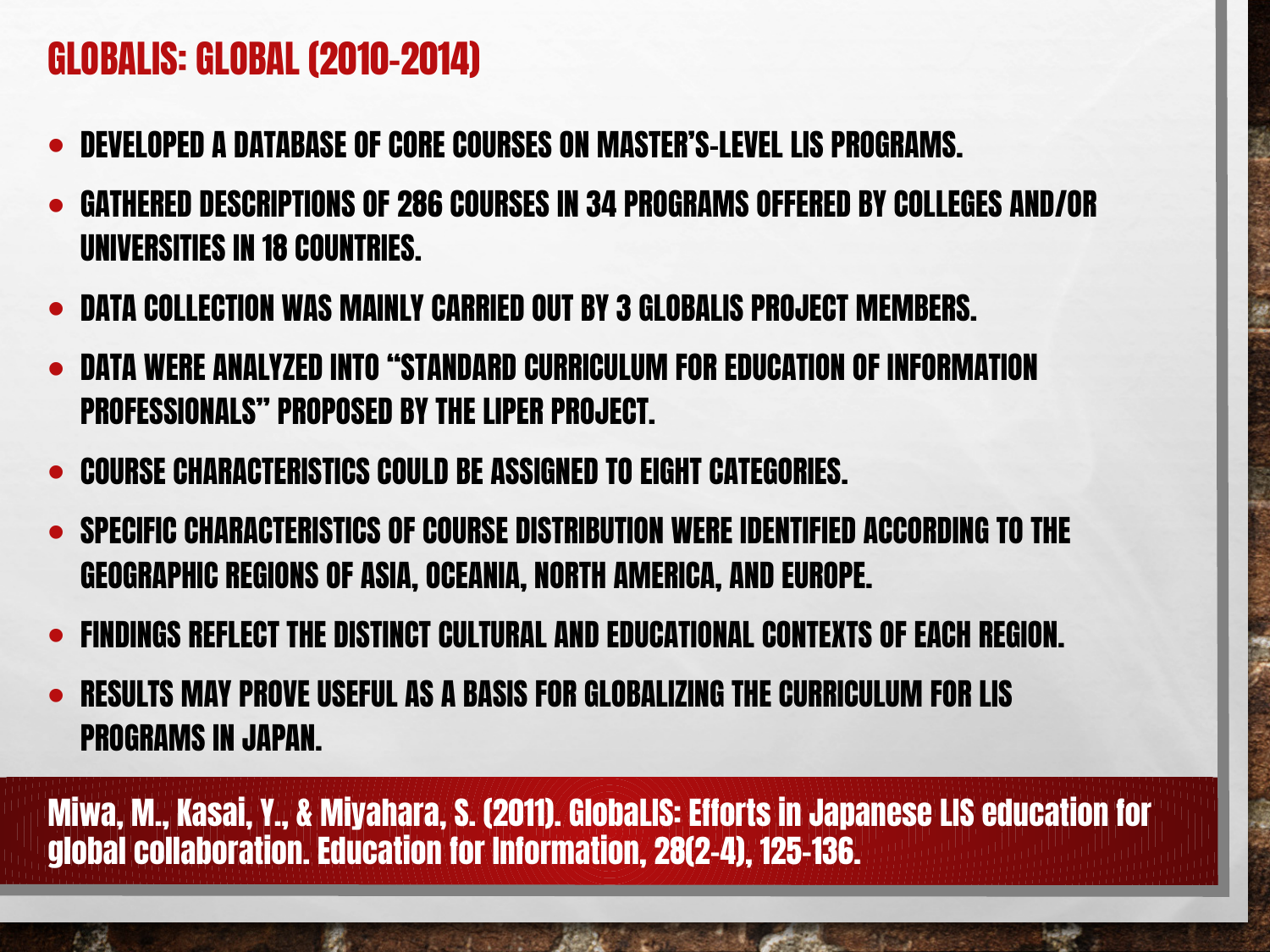

# GlobaLIS: Global (2010-2014)
Developed a database of core courses on master’s-level LIS programs.
Gathered descriptions of 286 courses in 34 programs offered by colleges and/or universities in 18 countries.
Data collection was mainly carried out by 3 GlobaLIS project members.
Data were analyzed into “Standard Curriculum for Education of Information Professionals” proposed by the LIPER project.
Course characteristics could be assigned to eight categories.
Specific characteristics of course distribution were identified according to the geographic regions of Asia, Oceania, North America, and Europe.
Findings reflect the distinct cultural and educational contexts of each region.
Results may prove useful as a basis for globalizing the curriculum for LIS programs in Japan.

Miwa, M., Kasai, Y., & Miyahara, S. (2011). GlobaLIS: Efforts in Japanese LIS education for global collaboration. Education for Information, 28(2-4), 125-136.